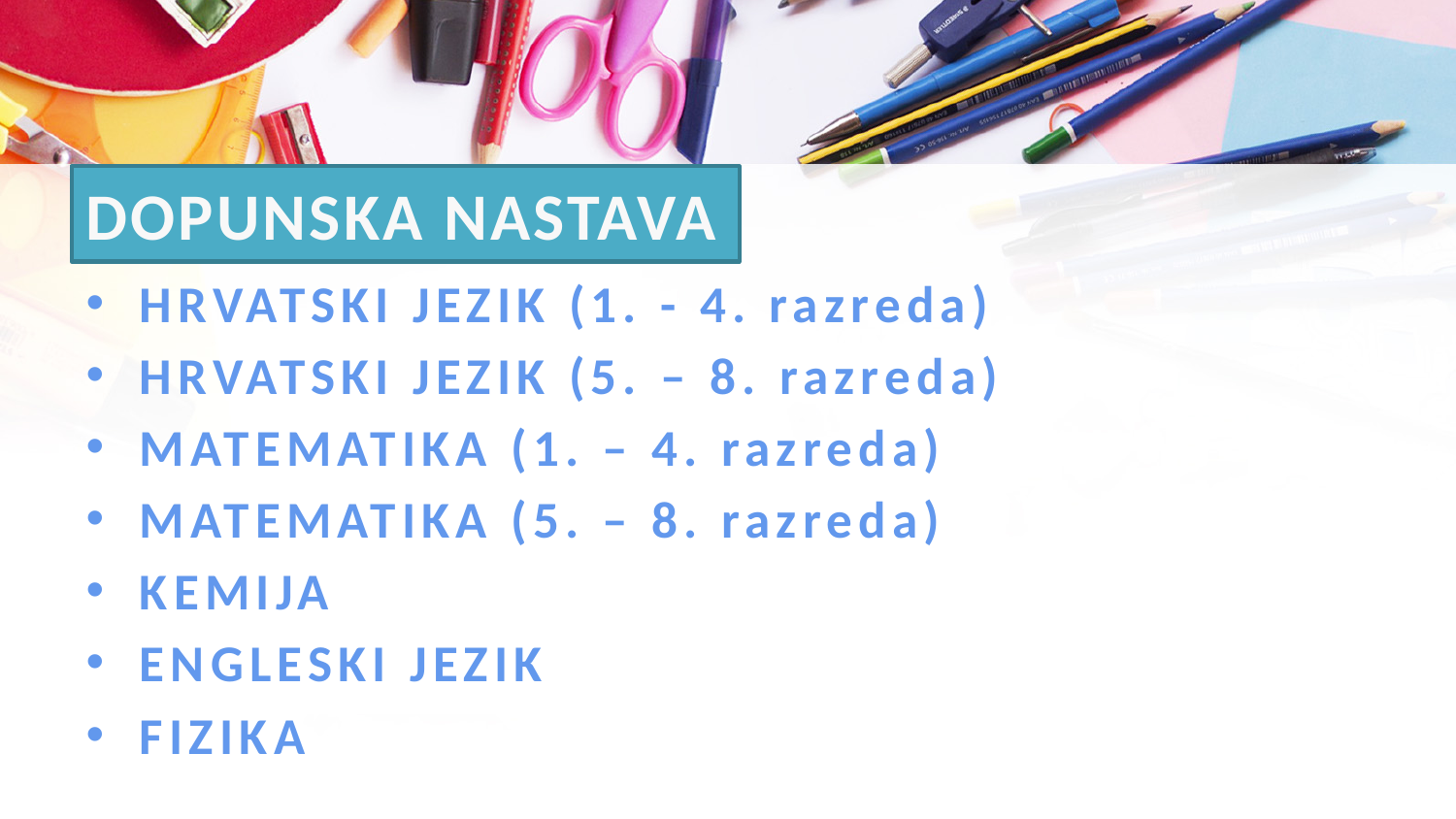

# DOPUNSKA NASTAVA
HRVATSKI JEZIK (1. - 4. razreda)
HRVATSKI JEZIK (5. – 8. razreda)
MATEMATIKA (1. – 4. razreda)
MATEMATIKA (5. – 8. razreda)
KEMIJA
ENGLESKI JEZIK
FIZIKA